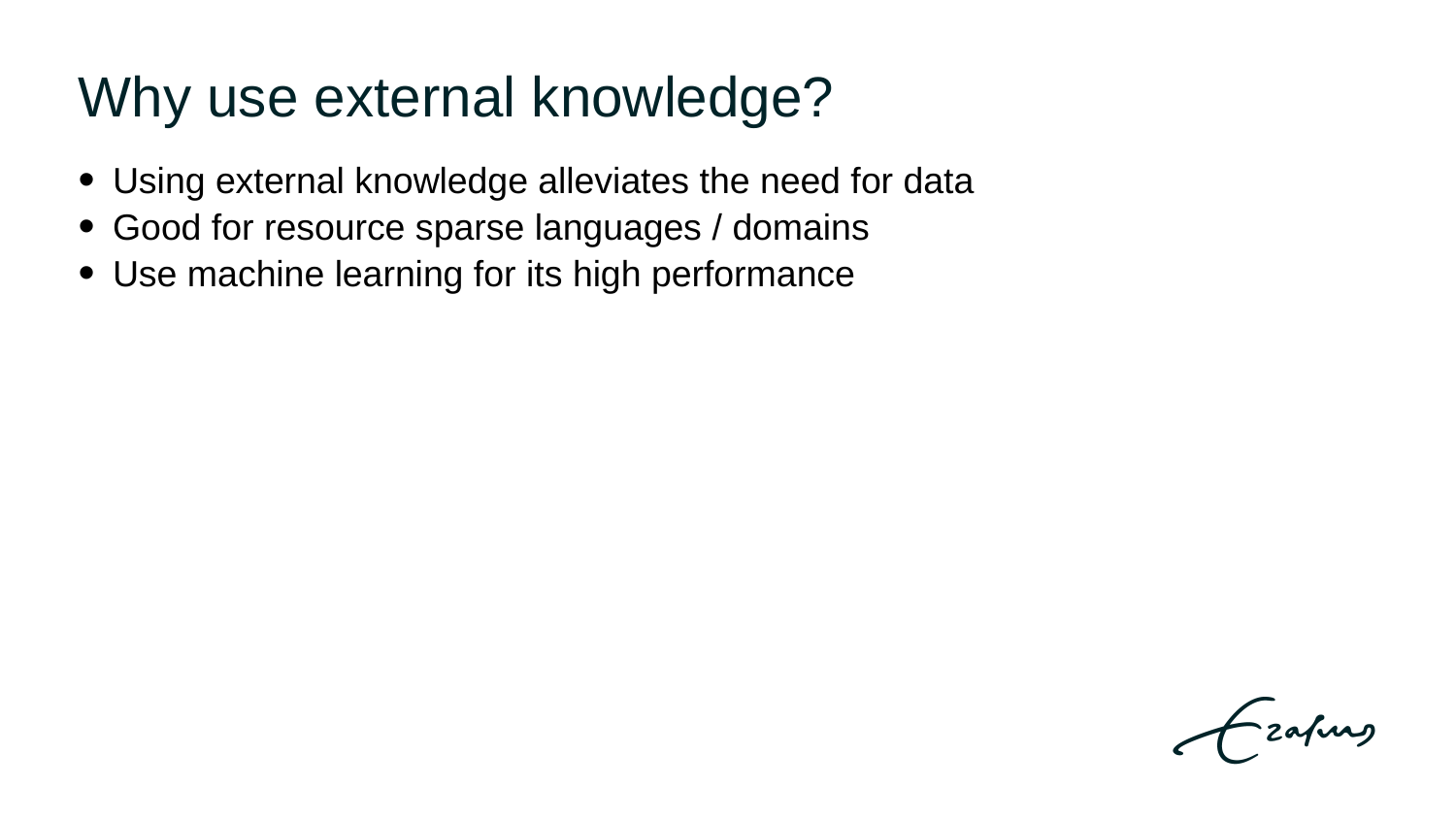

# Why use external knowledge?
Using external knowledge alleviates the need for data
Good for resource sparse languages / domains
Use machine learning for its high performance